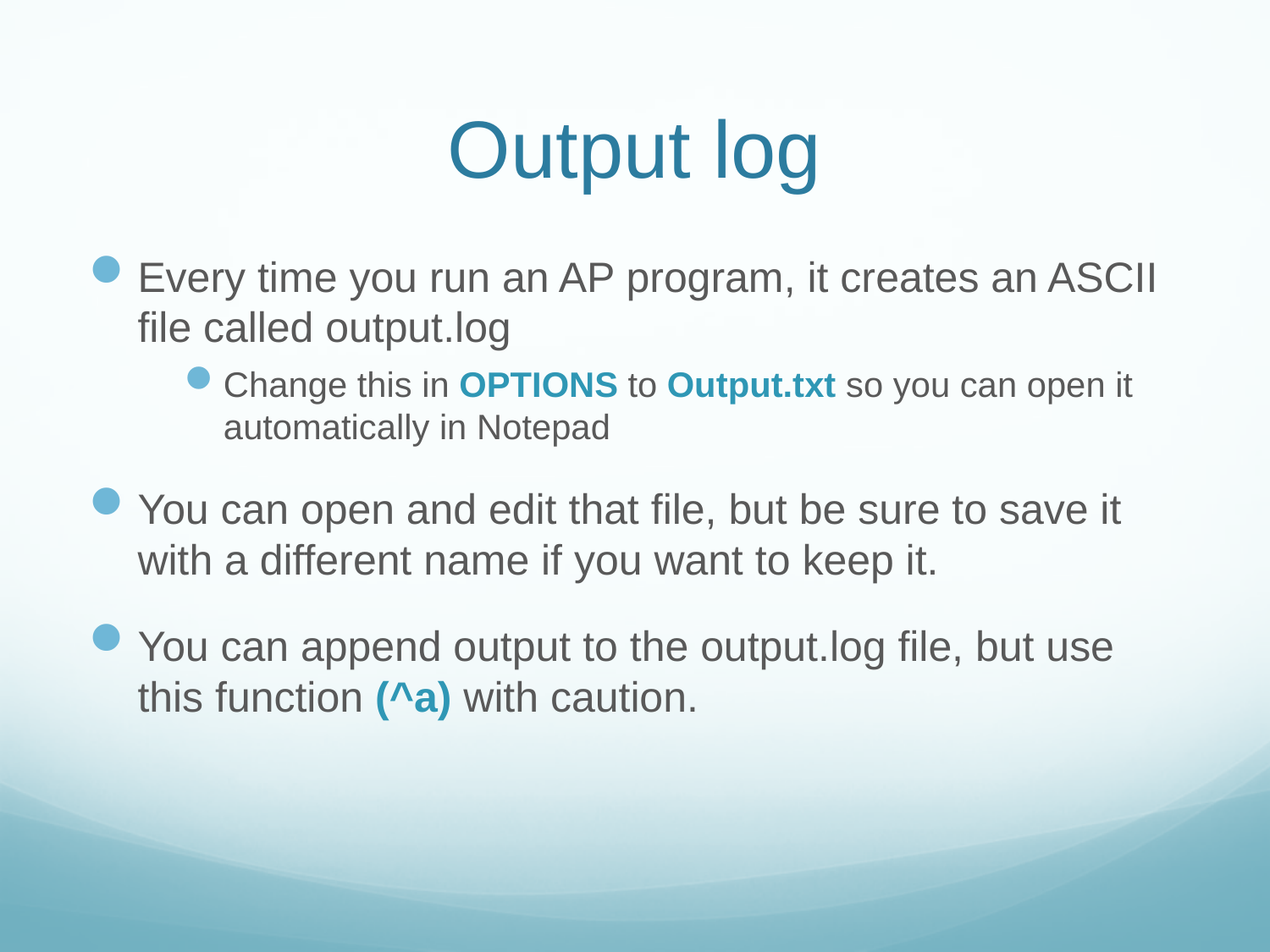

# Output log
Every time you run an AP program, it creates an ASCII file called output.log
Change this in OPTIONS to Output.txt so you can open it automatically in Notepad
You can open and edit that file, but be sure to save it with a different name if you want to keep it.
You can append output to the output.log file, but use this function (^a) with caution.